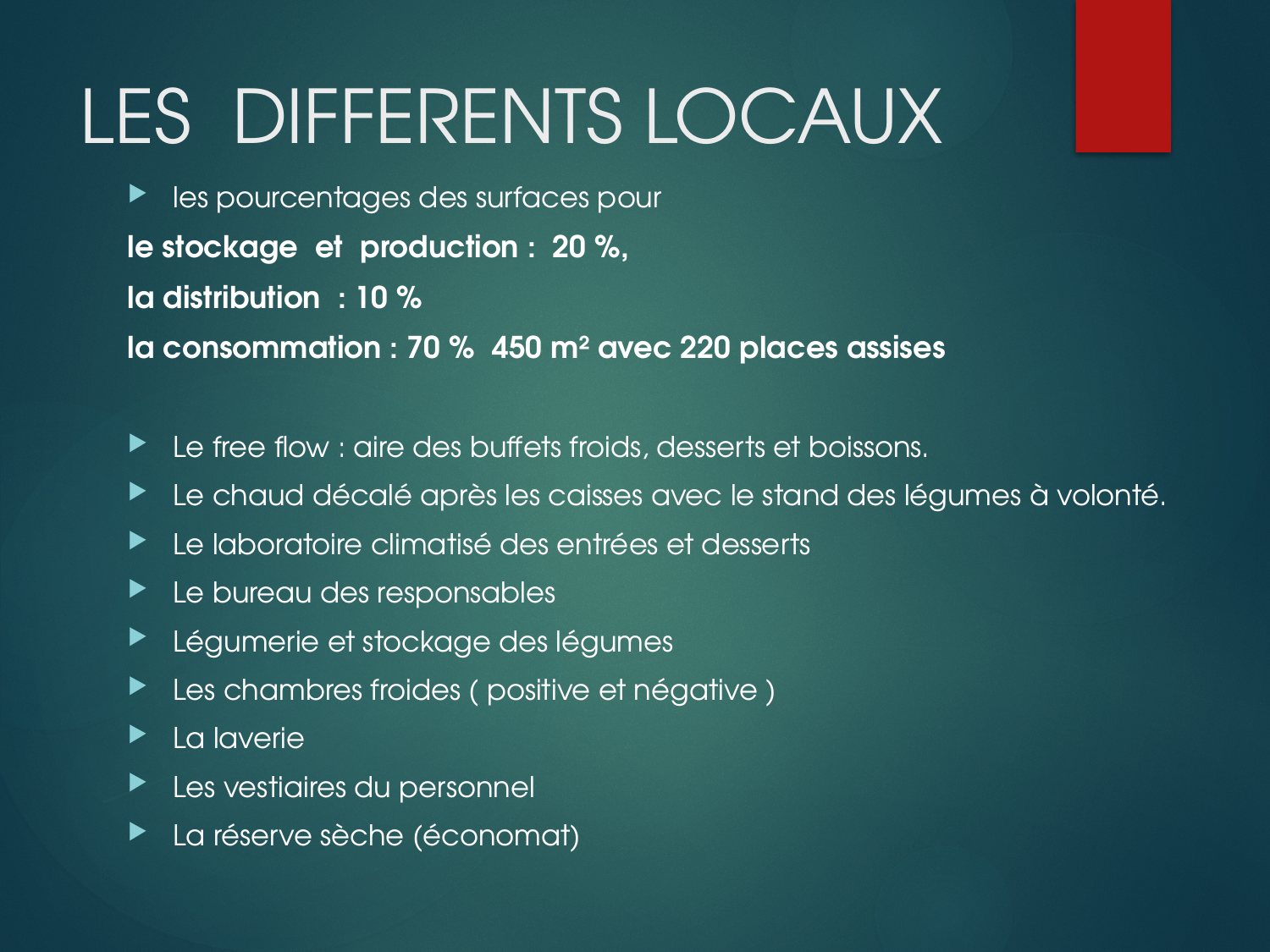

# LES  DIFFERENTS LOCAUX
les pourcentages des surfaces pour
le stockage  et  production :  20 %,
la distribution  : 10 %
la consommation : 70 %  450 m² avec 220 places assises

Le free flow : aire des buffets froids, desserts et boissons.
Le chaud décalé après les caisses avec le stand des légumes à volonté.
Le laboratoire climatisé des entrées et desserts
Le bureau des responsables
Légumerie et stockage des légumes
Les chambres froides ( positive et négative )
La laverie
Les vestiaires du personnel
La réserve sèche (économat)